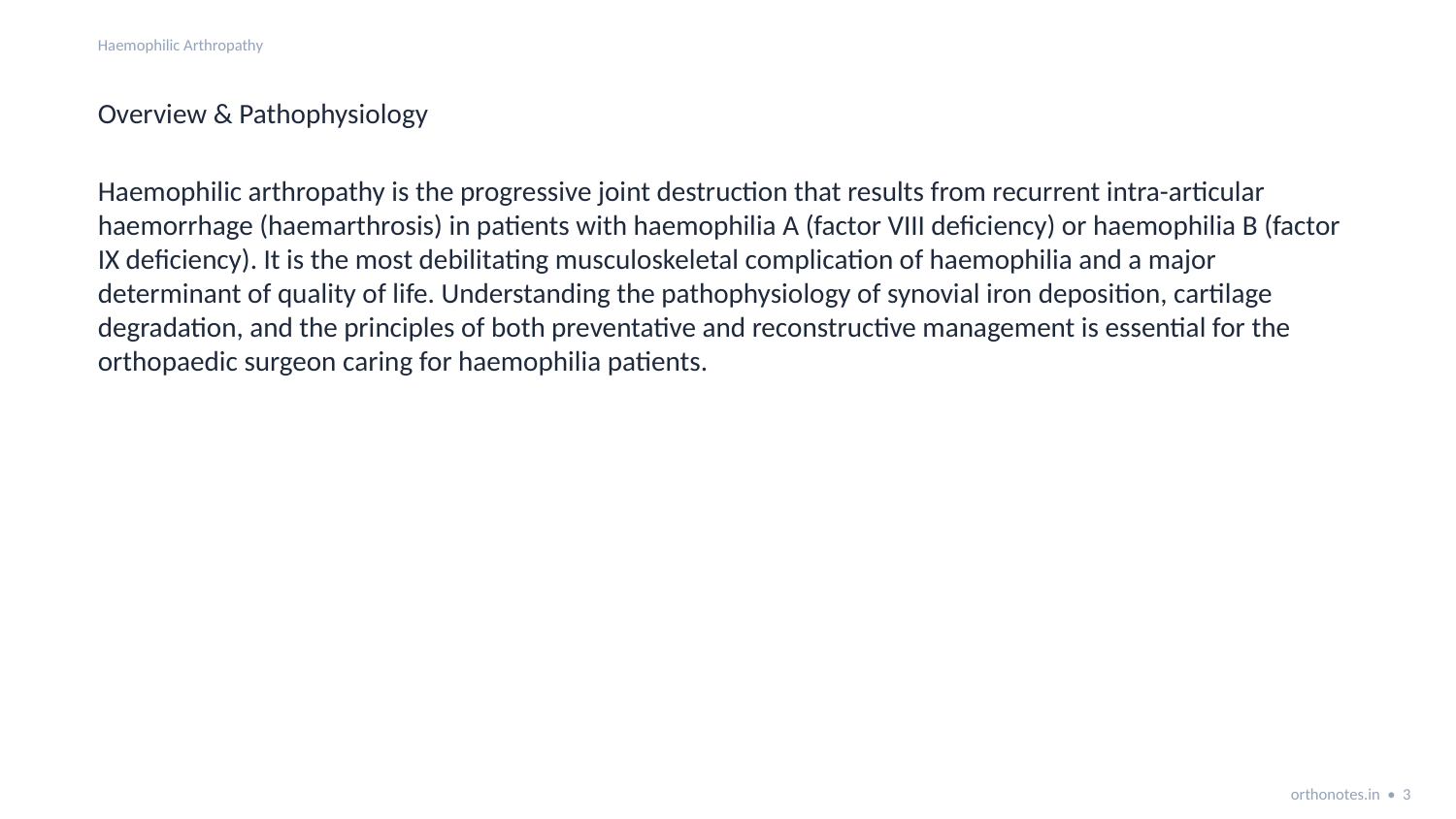

Haemophilic Arthropathy
Overview & Pathophysiology
Haemophilic arthropathy is the progressive joint destruction that results from recurrent intra-articular haemorrhage (haemarthrosis) in patients with haemophilia A (factor VIII deficiency) or haemophilia B (factor IX deficiency). It is the most debilitating musculoskeletal complication of haemophilia and a major determinant of quality of life. Understanding the pathophysiology of synovial iron deposition, cartilage degradation, and the principles of both preventative and reconstructive management is essential for the orthopaedic surgeon caring for haemophilia patients.
orthonotes.in  •  3